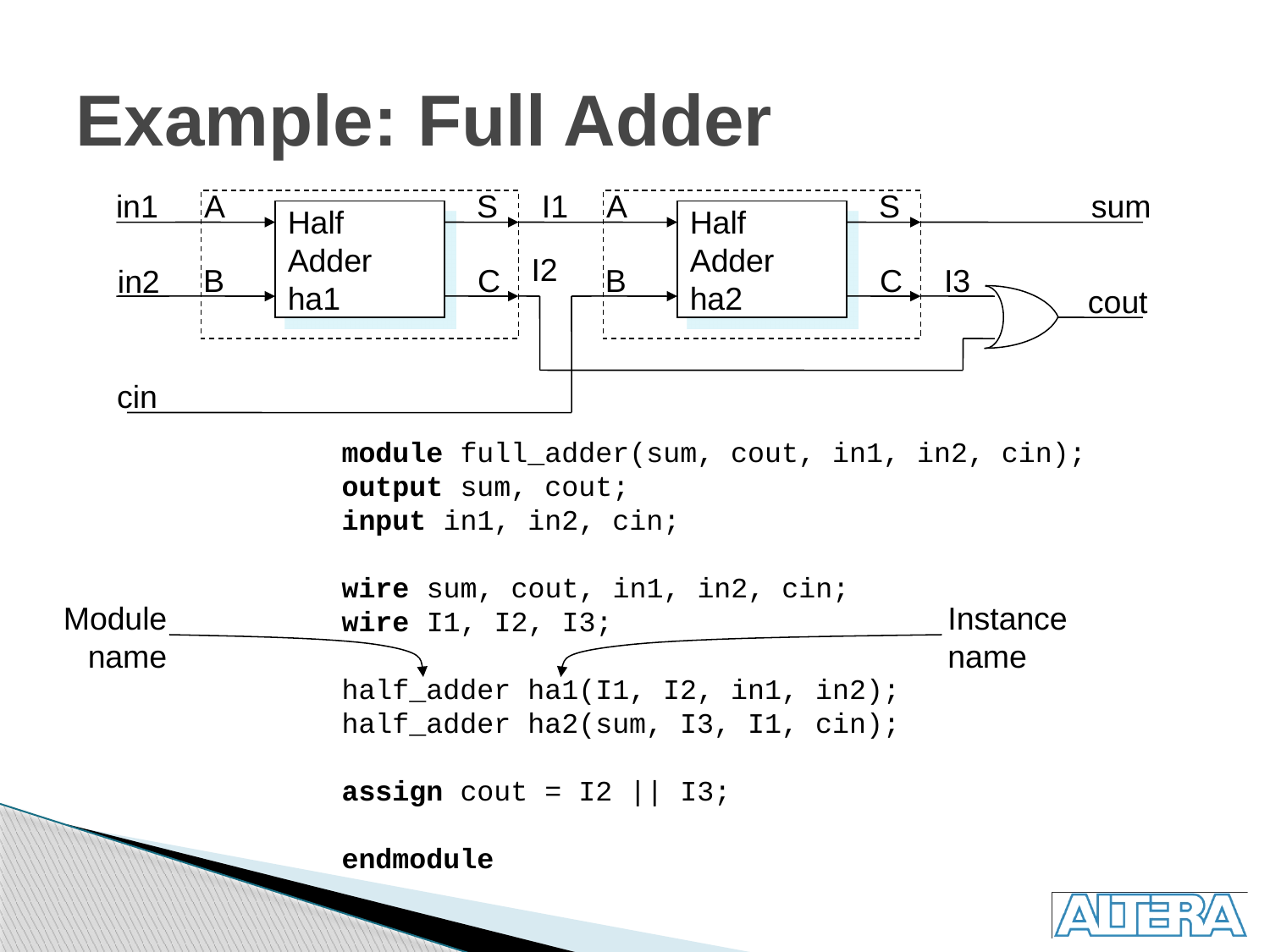

# Example: Full Adder
in1
A
S
Half
Adder
ha1

B
C

I1
A
S
Half
Adder
ha2

B
C

sum

I2
I3
in2
cout

cin

module full_adder(sum, cout, in1, in2, cin);
output sum, cout;
input in1, in2, cin;

wire sum, cout, in1, in2, cin;
wire I1, I2, I3;

half_adder ha1(I1, I2, in1, in2);
half_adder ha2(sum, I3, I1, cin);

assign cout = I2 || I3;

endmodule
Module
name
Instance
name